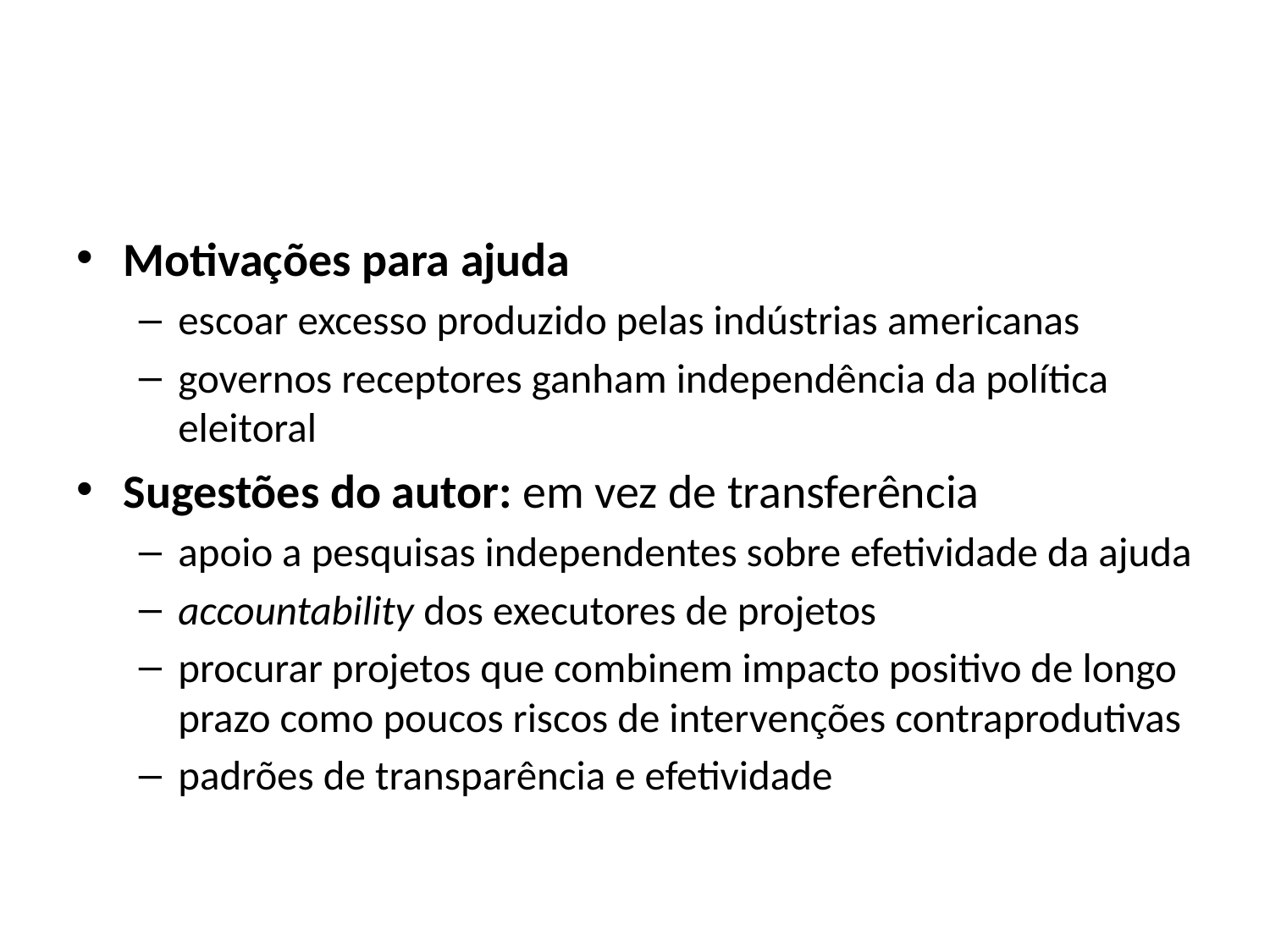

#
Motivações para ajuda
escoar excesso produzido pelas indústrias americanas
governos receptores ganham independência da política eleitoral
Sugestões do autor: em vez de transferência
apoio a pesquisas independentes sobre efetividade da ajuda
accountability dos executores de projetos
procurar projetos que combinem impacto positivo de longo prazo como poucos riscos de intervenções contraprodutivas
padrões de transparência e efetividade